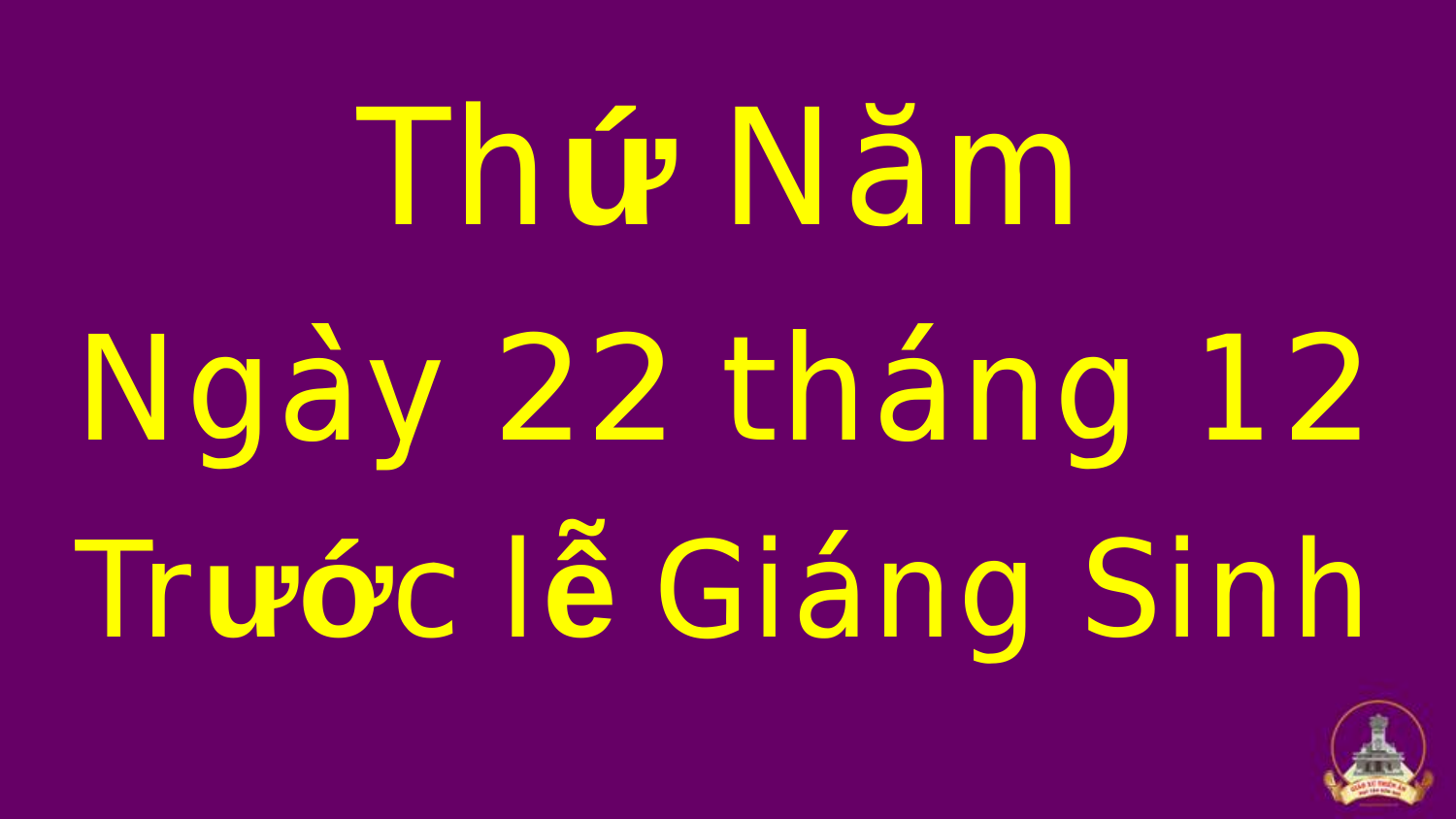

Thứ Năm
Ngày 22 tháng 12
Trước lễ Giáng Sinh
#